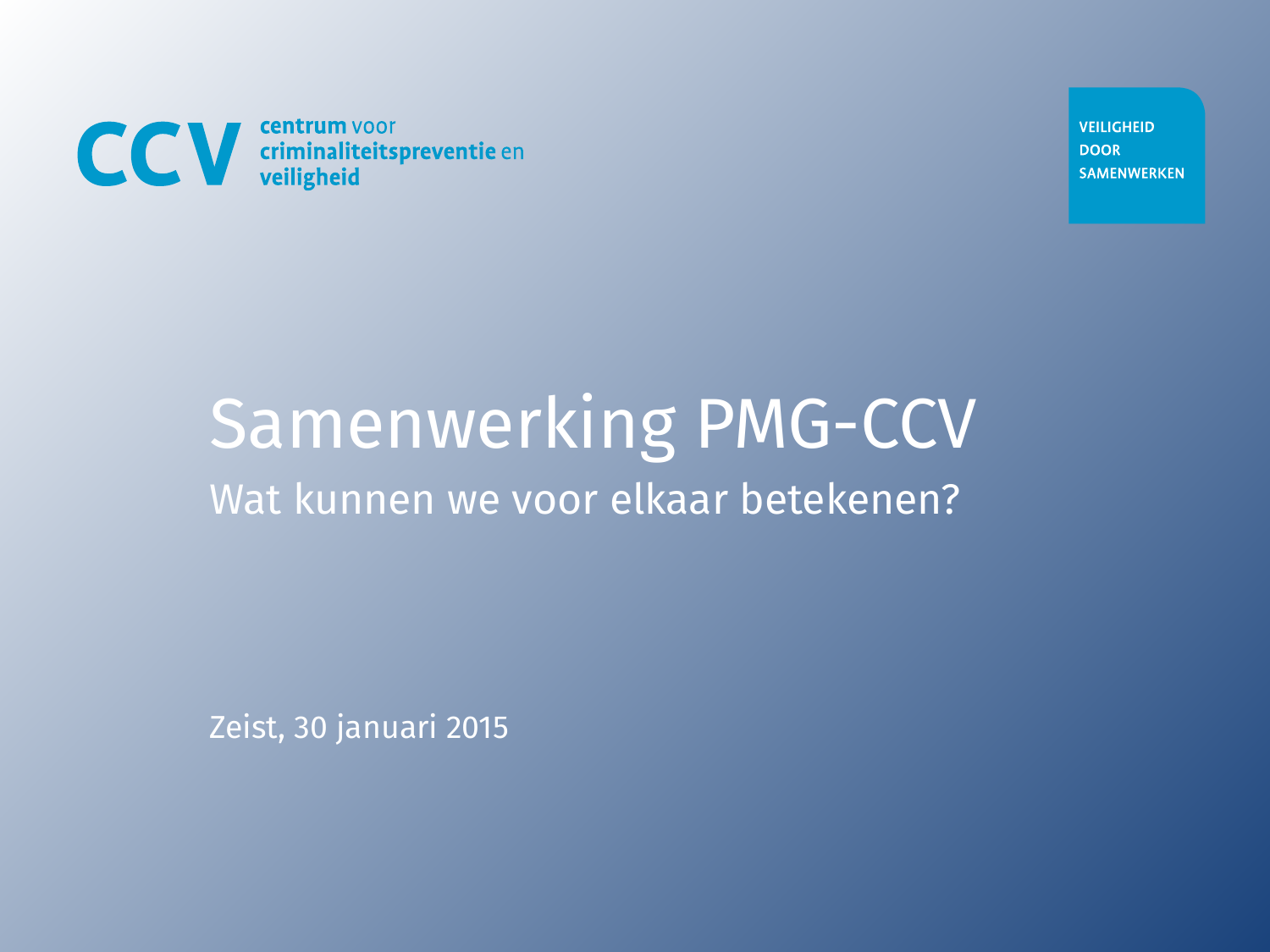

# Samenwerking PMG-CCV
Wat kunnen we voor elkaar betekenen?

Zeist, 30 januari 2015